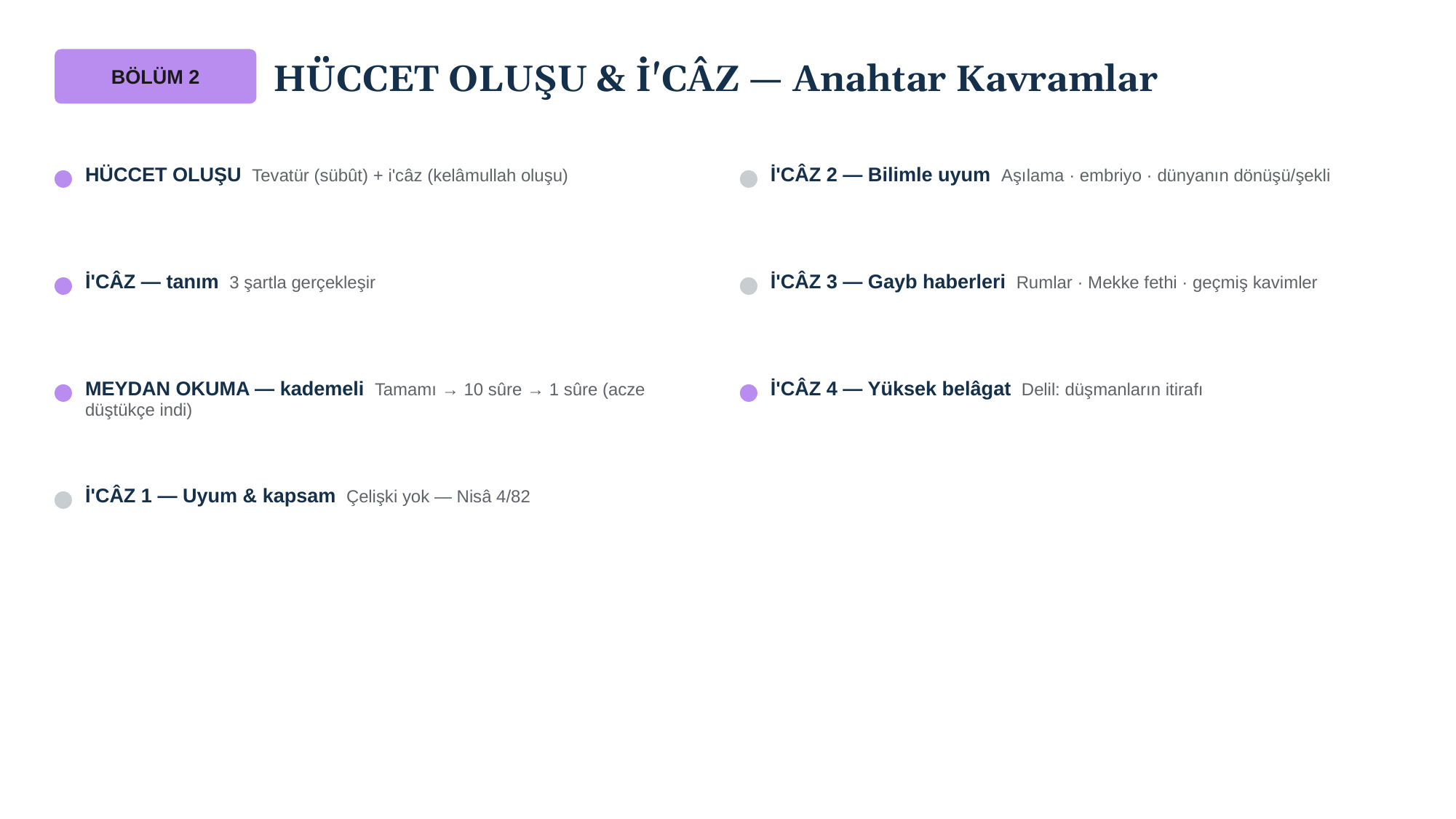

HÜCCET OLUŞU & İ'CÂZ — Anahtar Kavramlar

BÖLÜM 2
HÜCCET OLUŞU  Tevatür (sübût) + i'câz (kelâmullah oluşu)
İ'CÂZ 2 — Bilimle uyum  Aşılama · embriyo · dünyanın dönüşü/şekli

İ'CÂZ — tanım  3 şartla gerçekleşir
İ'CÂZ 3 — Gayb haberleri  Rumlar · Mekke fethi · geçmiş kavimler

MEYDAN OKUMA — kademeli  Tamamı → 10 sûre → 1 sûre (acze düştükçe indi)
İ'CÂZ 4 — Yüksek belâgat  Delil: düşmanların itirafı

İ'CÂZ 1 — Uyum & kapsam  Çelişki yok — Nisâ 4/82